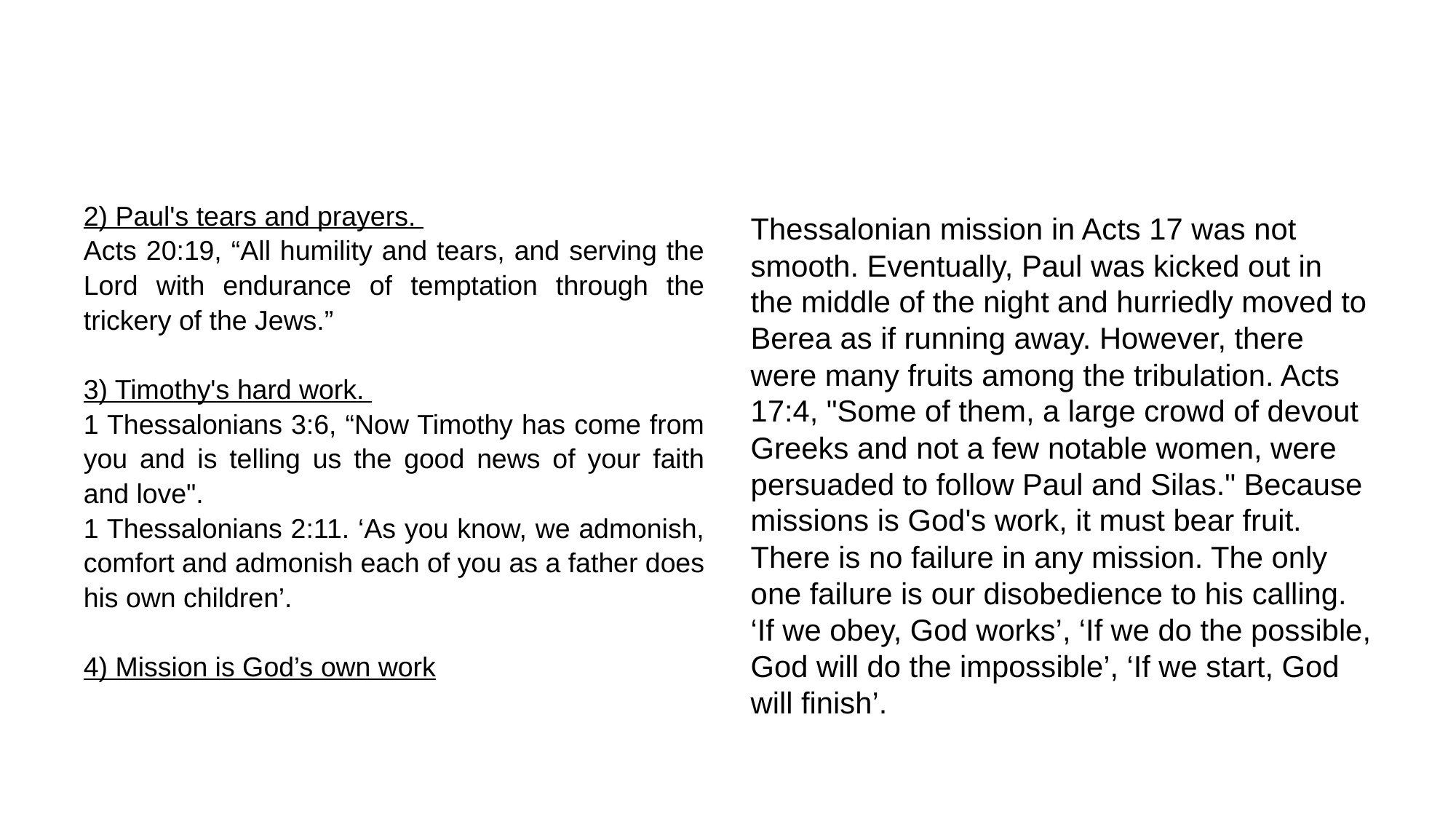

2) Paul's tears and prayers.
Acts 20:19, “All humility and tears, and serving the Lord with endurance of temptation through the trickery of the Jews.”

3) Timothy's hard work.
1 Thessalonians 3:6, “Now Timothy has come from you and is telling us the good news of your faith and love".
1 Thessalonians 2:11. ‘As you know, we admonish, comfort and admonish each of you as a father does his own children’.

4) Mission is God’s own work

Thessalonian mission in Acts 17 was not smooth. Eventually, Paul was kicked out in the middle of the night and hurriedly moved to Berea as if running away. However, there were many fruits among the tribulation. Acts 17:4, "Some of them, a large crowd of devout Greeks and not a few notable women, were persuaded to follow Paul and Silas." Because missions is God's work, it must bear fruit. There is no failure in any mission. The only one failure is our disobedience to his calling. ‘If we obey, God works’, ‘If we do the possible, God will do the impossible’, ‘If we start, God will finish’.